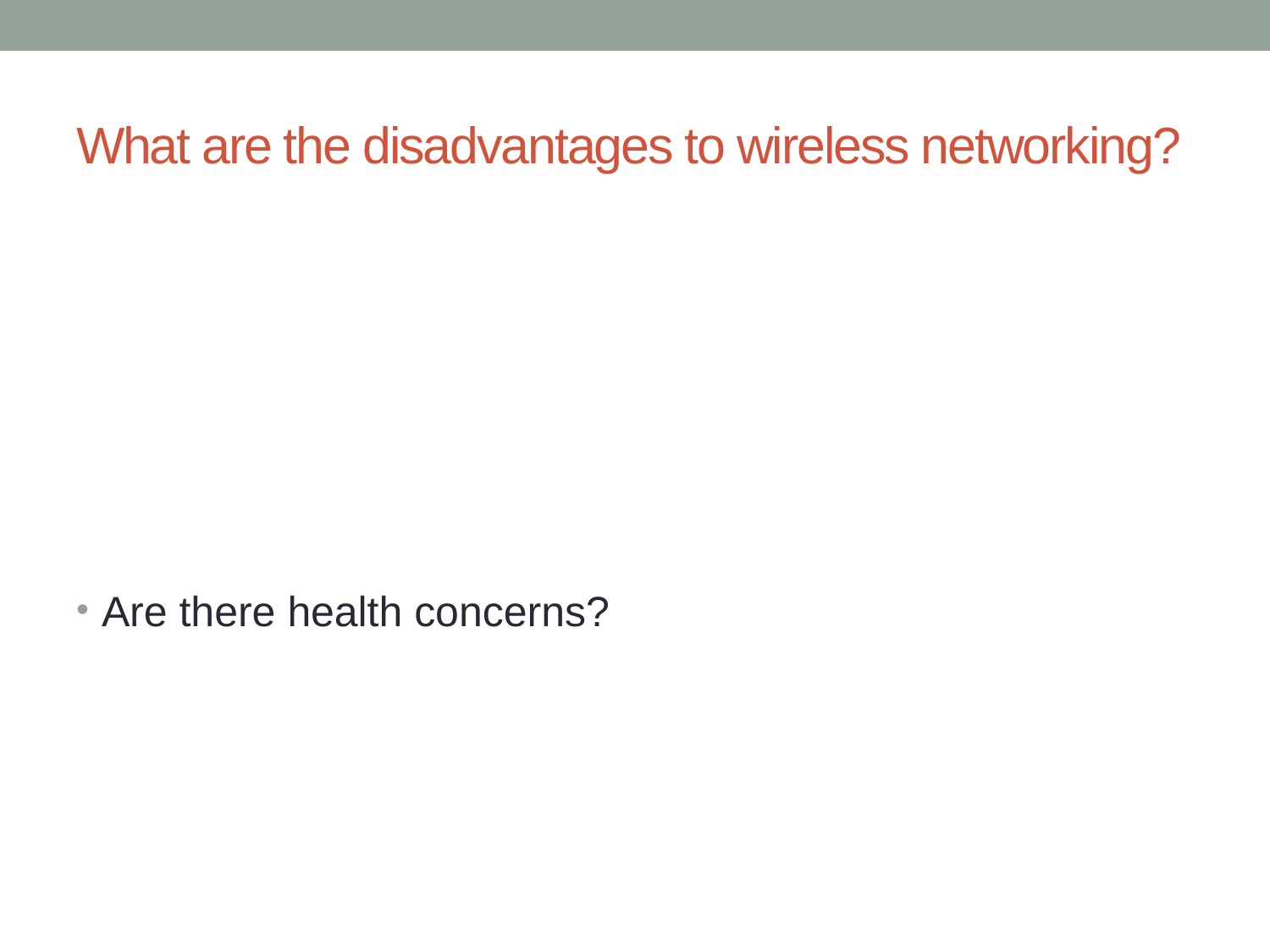

# What are the disadvantages to wireless networking?

Are there health concerns?